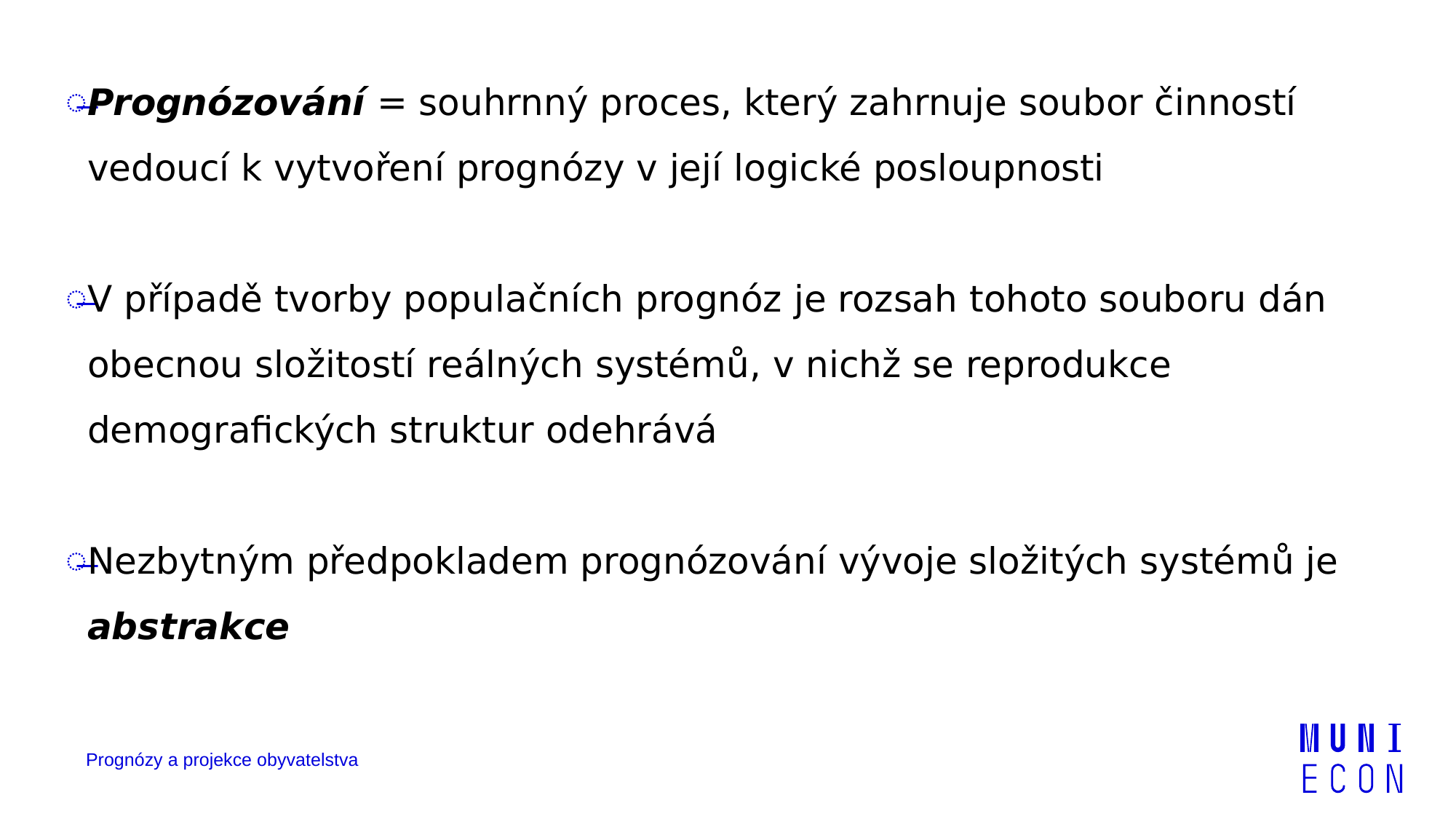

Prognózování = souhrnný proces, který zahrnuje soubor činností vedoucí k vytvoření prognózy v její logické posloupnosti

V případě tvorby populačních prognóz je rozsah tohoto souboru dán obecnou složitostí reálných systémů, v nichž se reprodukce demografických struktur odehrává

Nezbytným předpokladem prognózování vývoje složitých systémů je abstrakce
Prognózy a projekce obyvatelstva